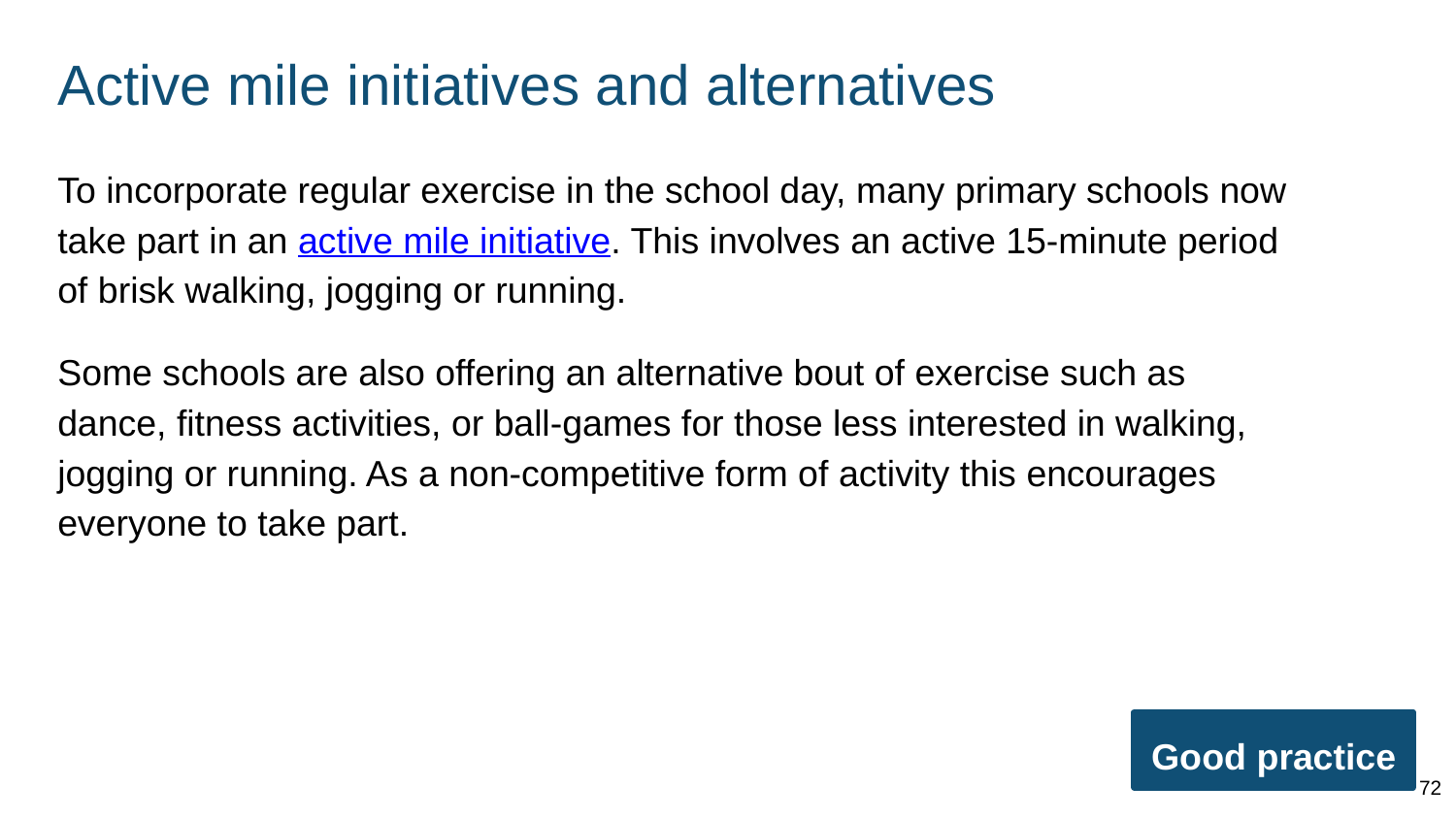

# Active mile initiatives and alternatives

To incorporate regular exercise in the school day, many primary schools now take part in an active mile initiative. This involves an active 15-minute period of brisk walking, jogging or running.
Some schools are also offering an alternative bout of exercise such as dance, fitness activities, or ball-games for those less interested in walking, jogging or running. As a non-competitive form of activity this encourages everyone to take part.
Good practice
72